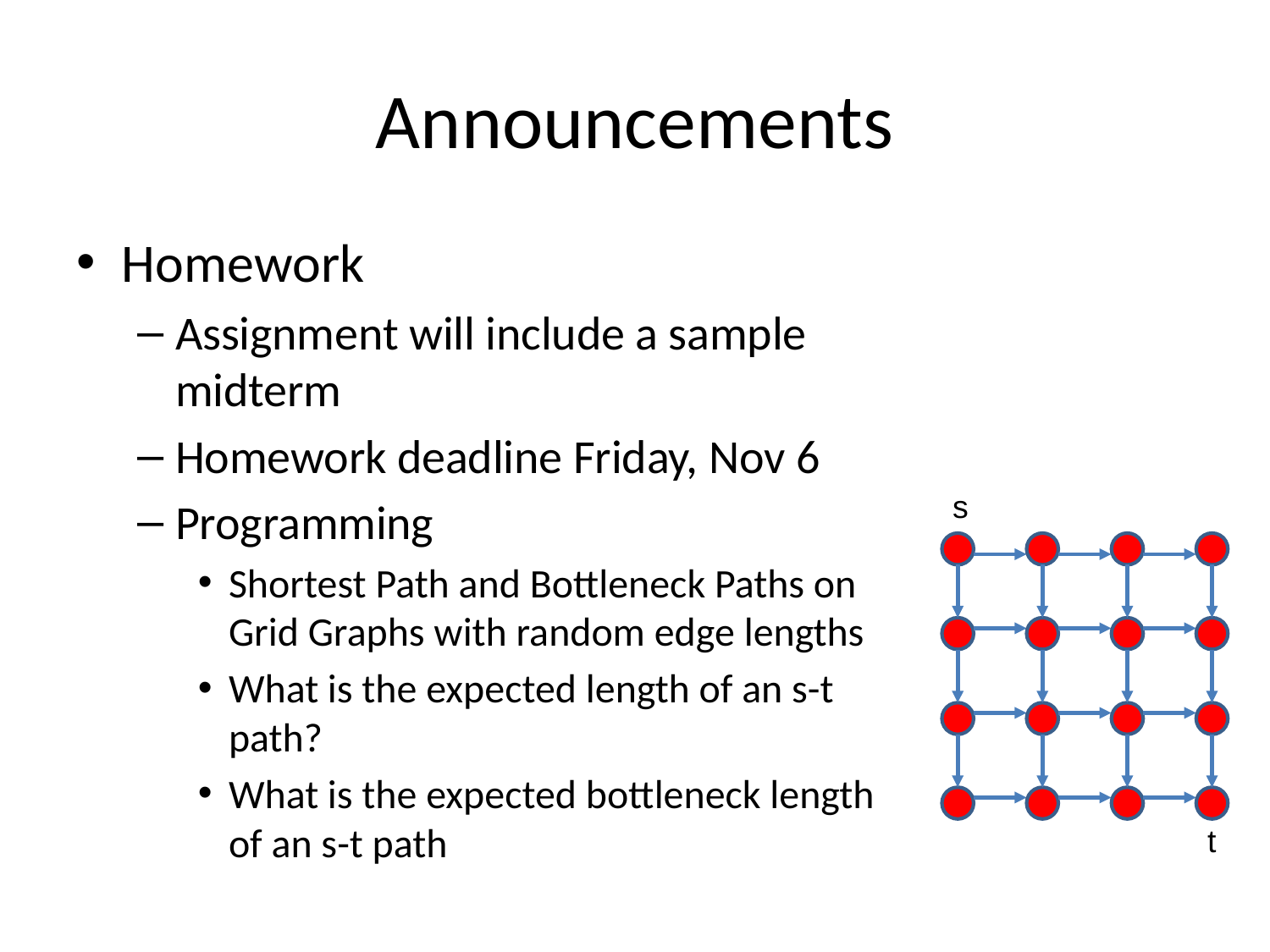

# Announcements
Homework
Assignment will include a sample midterm
Homework deadline Friday, Nov 6
Programming
Shortest Path and Bottleneck Paths on Grid Graphs with random edge lengths
What is the expected length of an s-t path?
What is the expected bottleneck length of an s-t path

s

t